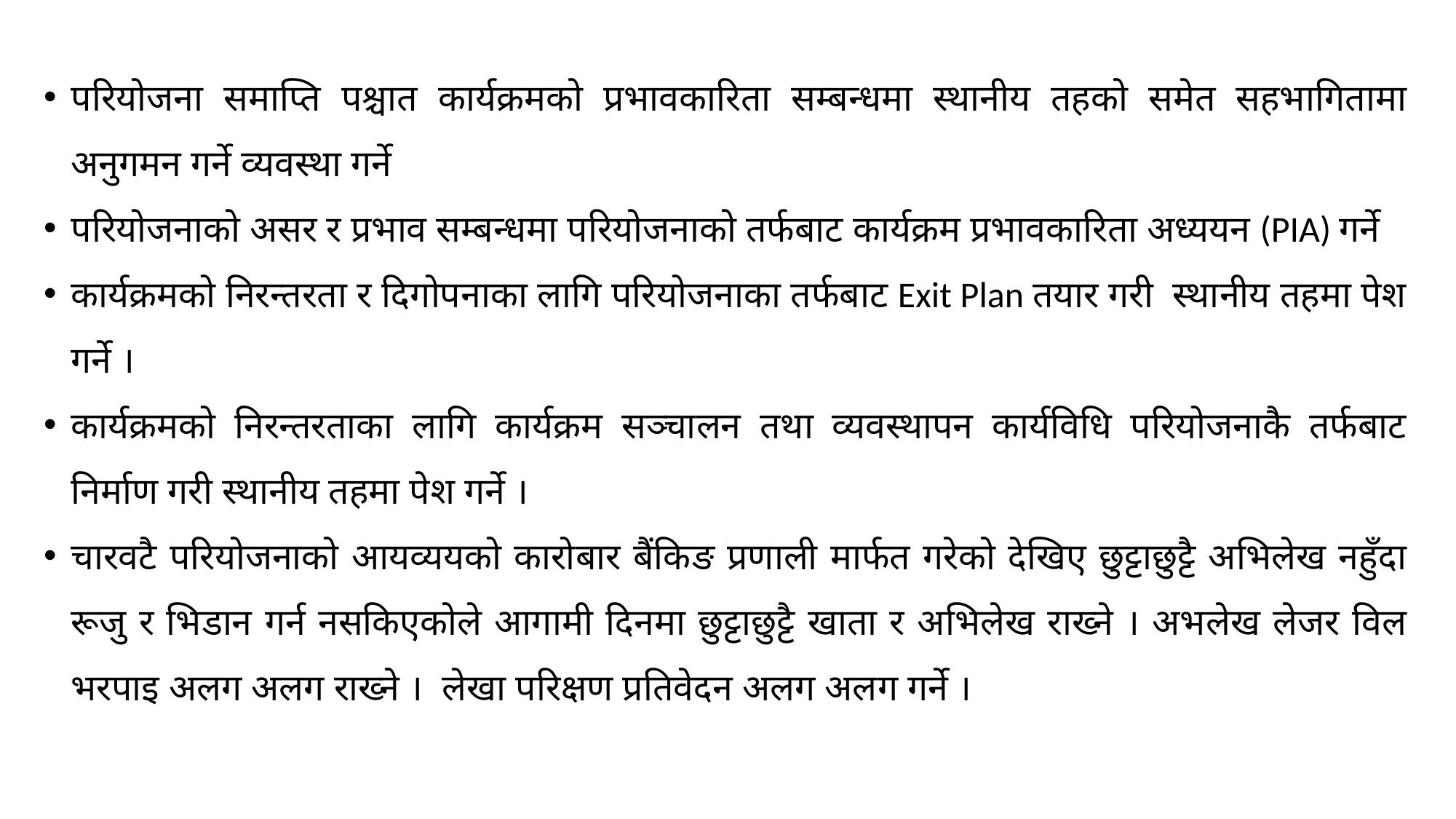

परियोजना समाप्ति पश्चात कार्यक्रमको प्रभावकारिता सम्बन्धमा स्थानीय तहको समेत सहभागितामा अनुगमन गर्ने व्यवस्था गर्ने
परियोजनाको असर र प्रभाव सम्बन्धमा परियोजनाको तर्फबाट कार्यक्रम प्रभावकारिता अध्ययन (PIA) गर्ने
कार्यक्रमको निरन्तरता र दिगोपनाका लागि परियोजनाका तर्फबाट Exit Plan तयार गरी  स्थानीय तहमा पेश गर्ने ।
कार्यक्रमको निरन्तरताका लागि कार्यक्रम सञ्चालन तथा व्यवस्थापन कार्यविधि परियोजनाकै तर्फबाट निर्माण गरी स्थानीय तहमा पेश गर्ने ।
चारवटै परियोजनाको आयव्ययको कारोबार बैंकिङ प्रणाली मार्फत गरेको देखिए छुट्टाछुट्टै अभिलेख नहुँदा रूजु र भिडान गर्न नसकिएकोले आगामी दिनमा छुट्टाछुट्टै खाता र अभिलेख राख्ने । अभलेख लेजर विल भरपाइ अलग अलग राख्ने ।  लेखा परिक्षण प्रतिवेदन अलग अलग गर्ने ।